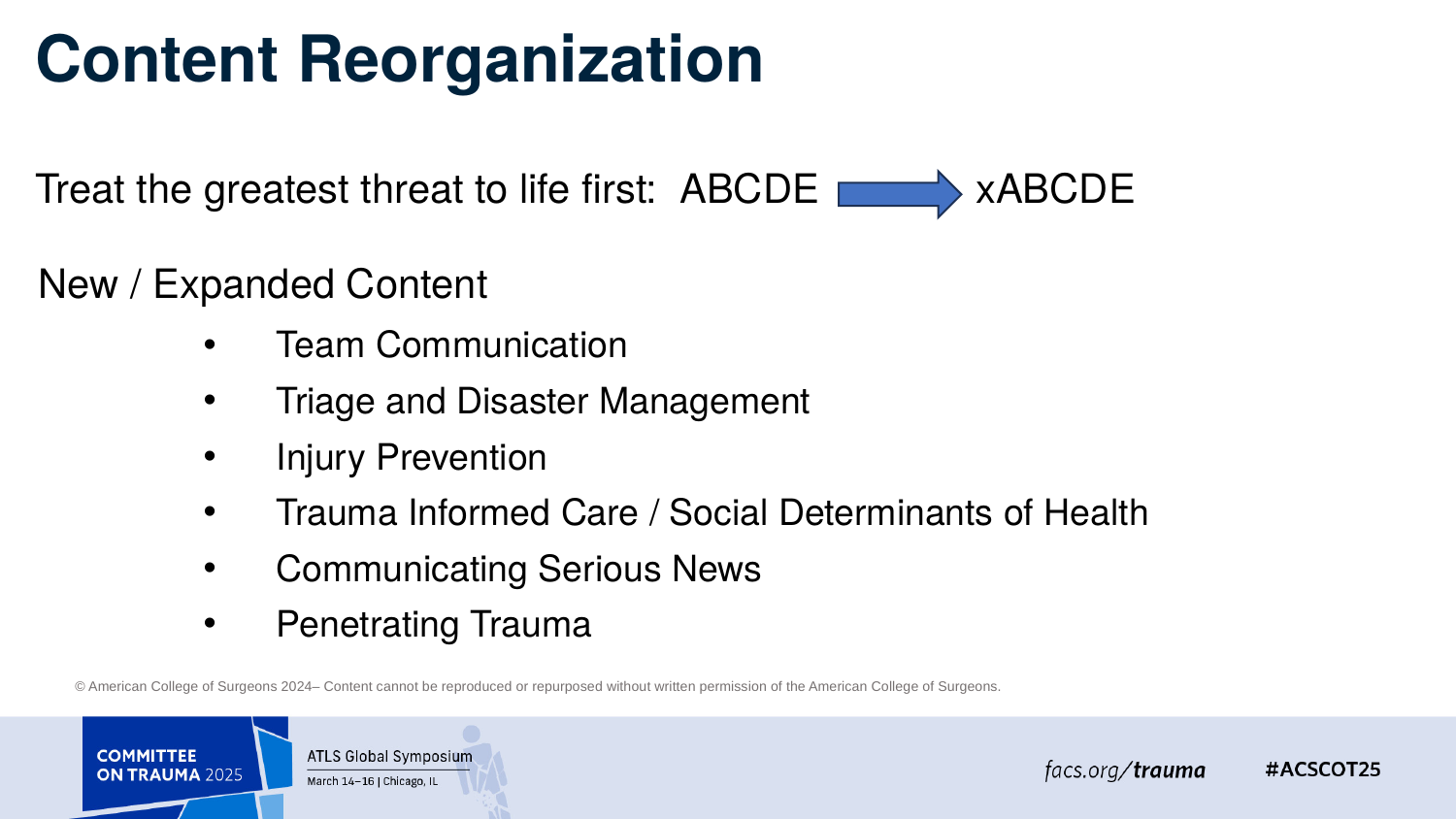

# Content Reorganization
Treat the greatest threat to life first:  ABCDE              xABCDE

New / Expanded Content
Team Communication
Triage and Disaster Management
Injury Prevention
Trauma Informed Care / Social Determinants of Health
Communicating Serious News
Penetrating Trauma